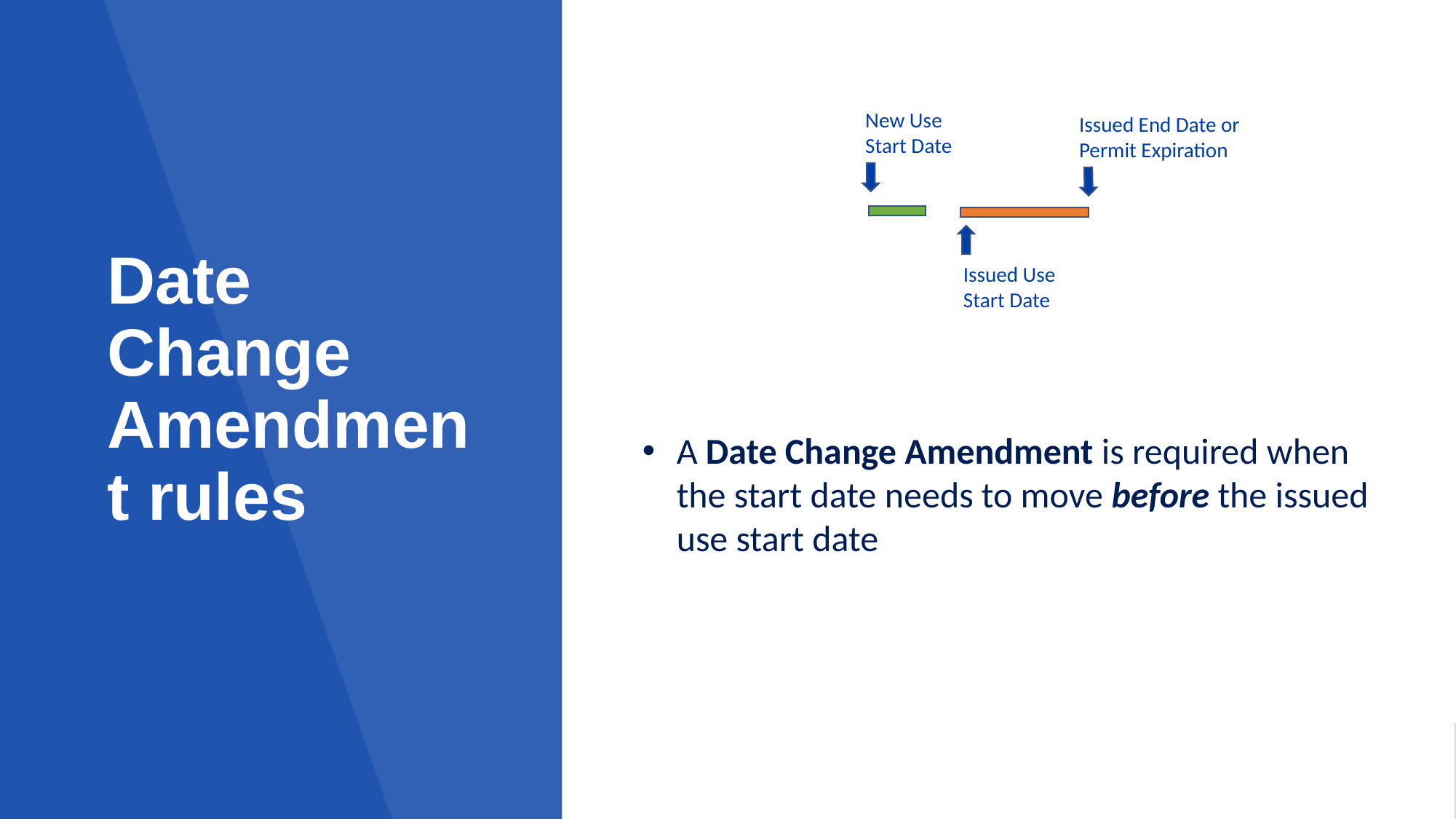

# Date Change Amendment rules
New Use Start Date
Issued End Date or Permit Expiration

Issued Use Start Date
A Date Change Amendment is required when the start date needs to move before the issued use start date